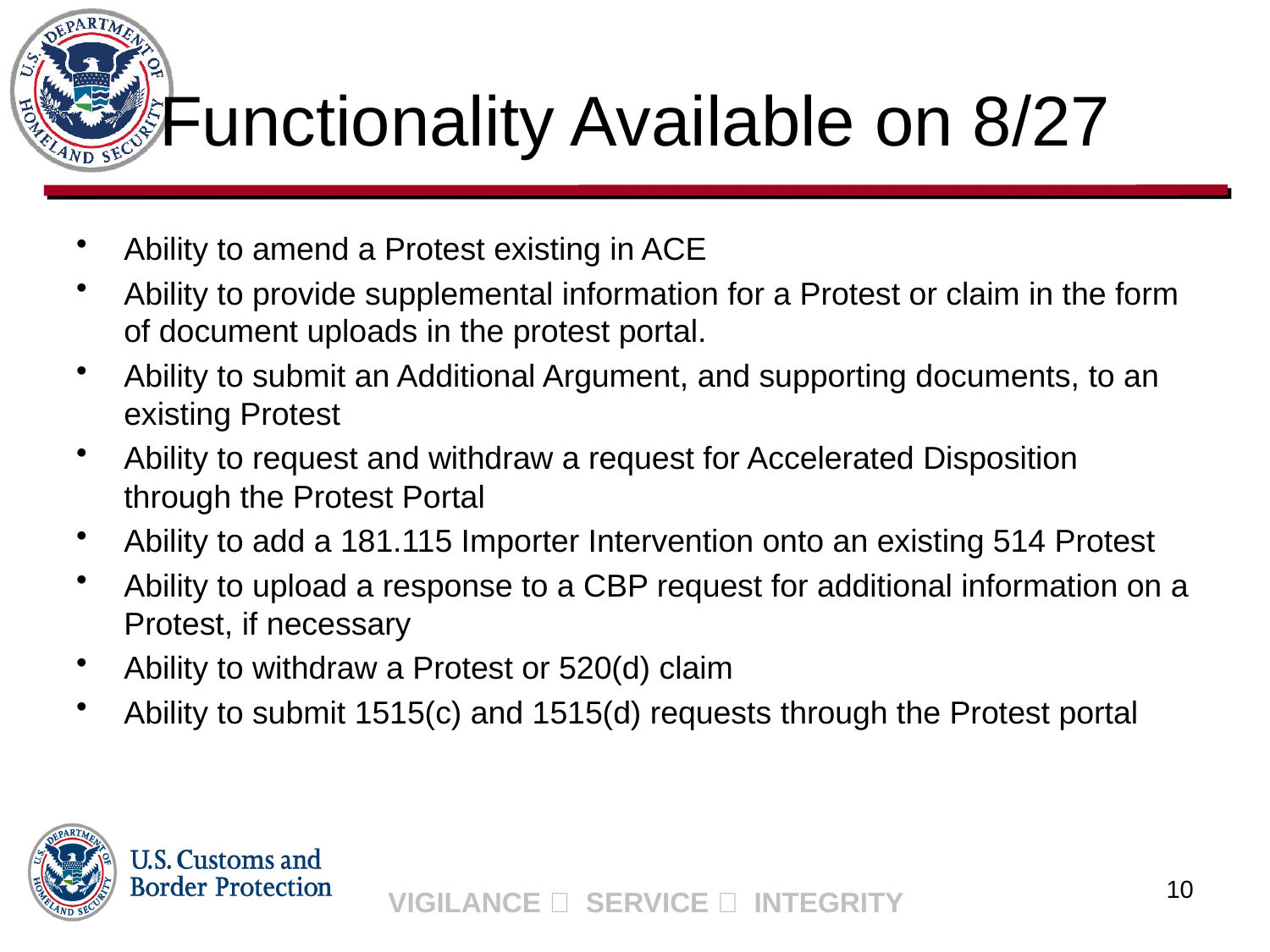

# Functionality Available on 8/27
Ability to amend a Protest existing in ACE
Ability to provide supplemental information for a Protest or claim in the form of document uploads in the protest portal.
Ability to submit an Additional Argument, and supporting documents, to an existing Protest
Ability to request and withdraw a request for Accelerated Disposition through the Protest Portal
Ability to add a 181.115 Importer Intervention onto an existing 514 Protest
Ability to upload a response to a CBP request for additional information on a Protest, if necessary
Ability to withdraw a Protest or 520(d) claim
Ability to submit 1515(c) and 1515(d) requests through the Protest portal
10